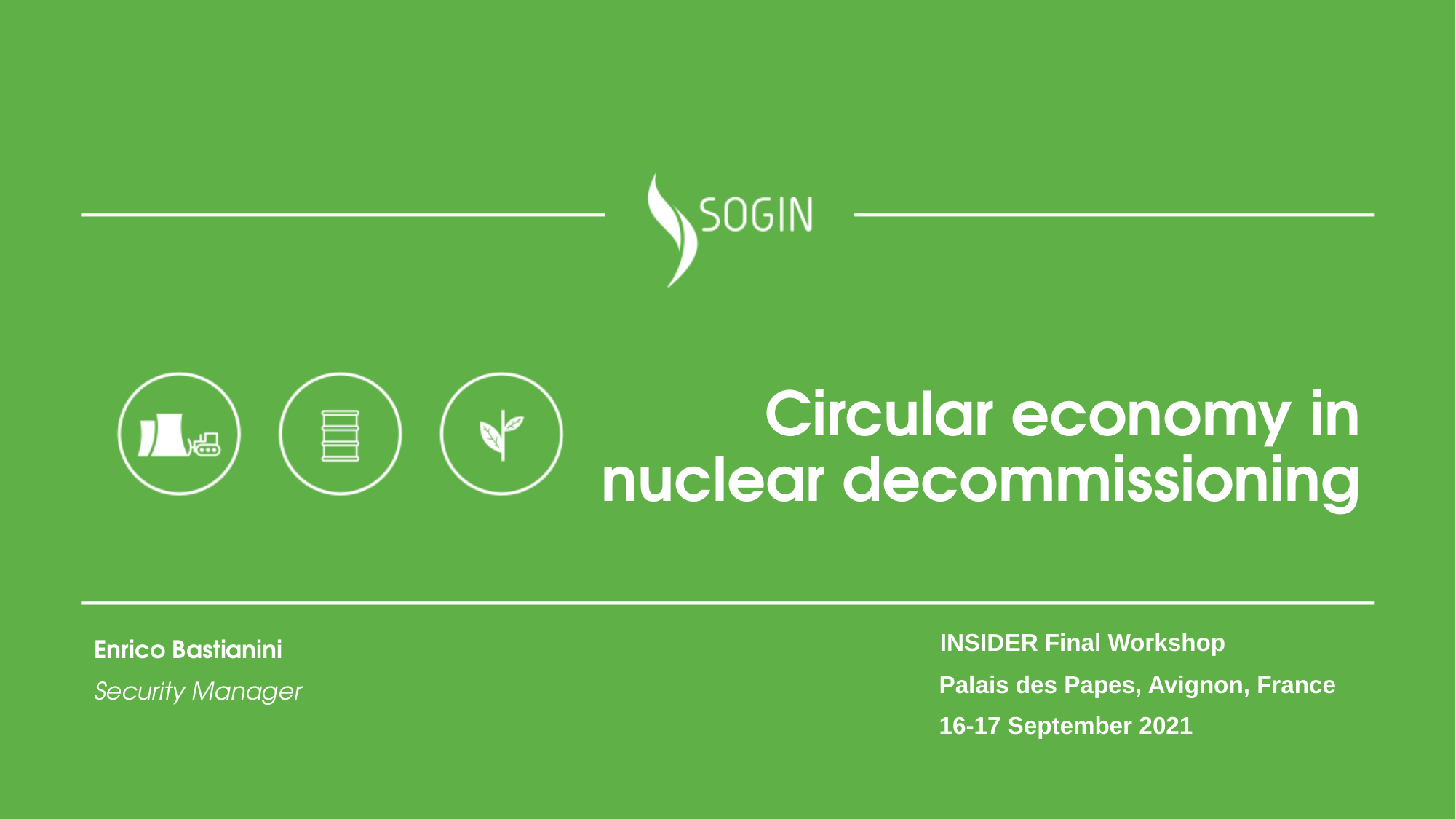

# Circular economy in nuclear decommissioning

 INSIDER Final Workshop
 Palais des Papes, Avignon, France
 16-17 September 2021
Enrico Bastianini
Security Manager